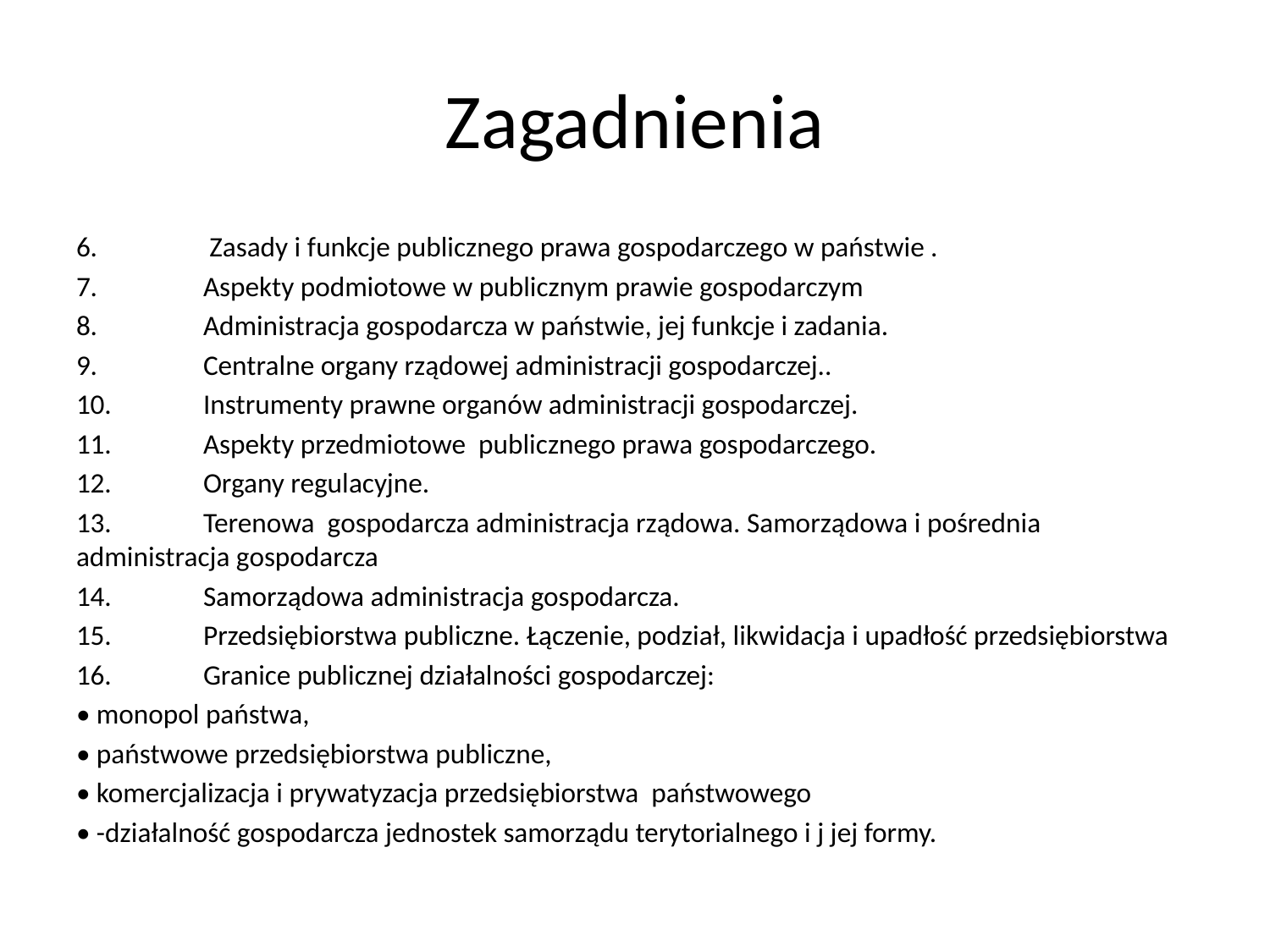

# Zagadnienia
6.	 Zasady i funkcje publicznego prawa gospodarczego w państwie .
7.	Aspekty podmiotowe w publicznym prawie gospodarczym
8.	Administracja gospodarcza w państwie, jej funkcje i zadania.
9.	Centralne organy rządowej administracji gospodarczej..
10.	Instrumenty prawne organów administracji gospodarczej.
11.	Aspekty przedmiotowe  publicznego prawa gospodarczego.
12.	Organy regulacyjne.
13.	Terenowa  gospodarcza administracja rządowa. Samorządowa i pośrednia 	administracja gospodarcza
14.	Samorządowa administracja gospodarcza.
15.	Przedsiębiorstwa publiczne. Łączenie, podział, likwidacja i upadłość przedsiębiorstwa
16.	Granice publicznej działalności gospodarczej:
• monopol państwa,
• państwowe przedsiębiorstwa publiczne,
• komercjalizacja i prywatyzacja przedsiębiorstwa  państwowego
• -działalność gospodarcza jednostek samorządu terytorialnego i j jej formy.